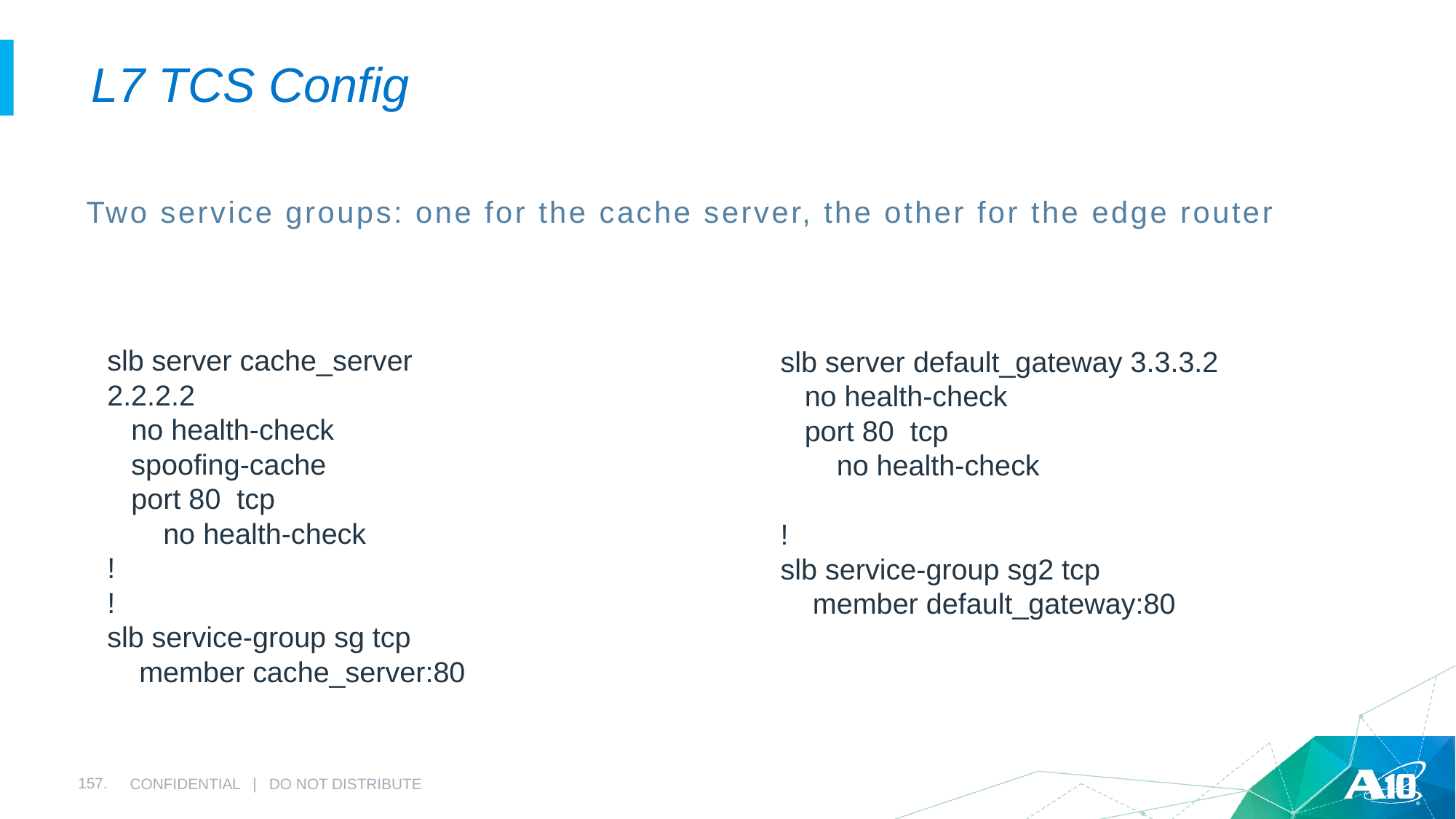

# L7 TCS Config
Two service groups: one for the cache server, the other for the edge router
slb server cache_server 2.2.2.2
   no health-check
   spoofing-cache
   port 80  tcp
       no health-check
!
!
slb service-group sg tcp
    member cache_server:80
slb server default_gateway 3.3.3.2
   no health-check
   port 80  tcp
       no health-check

!
slb service-group sg2 tcp
    member default_gateway:80